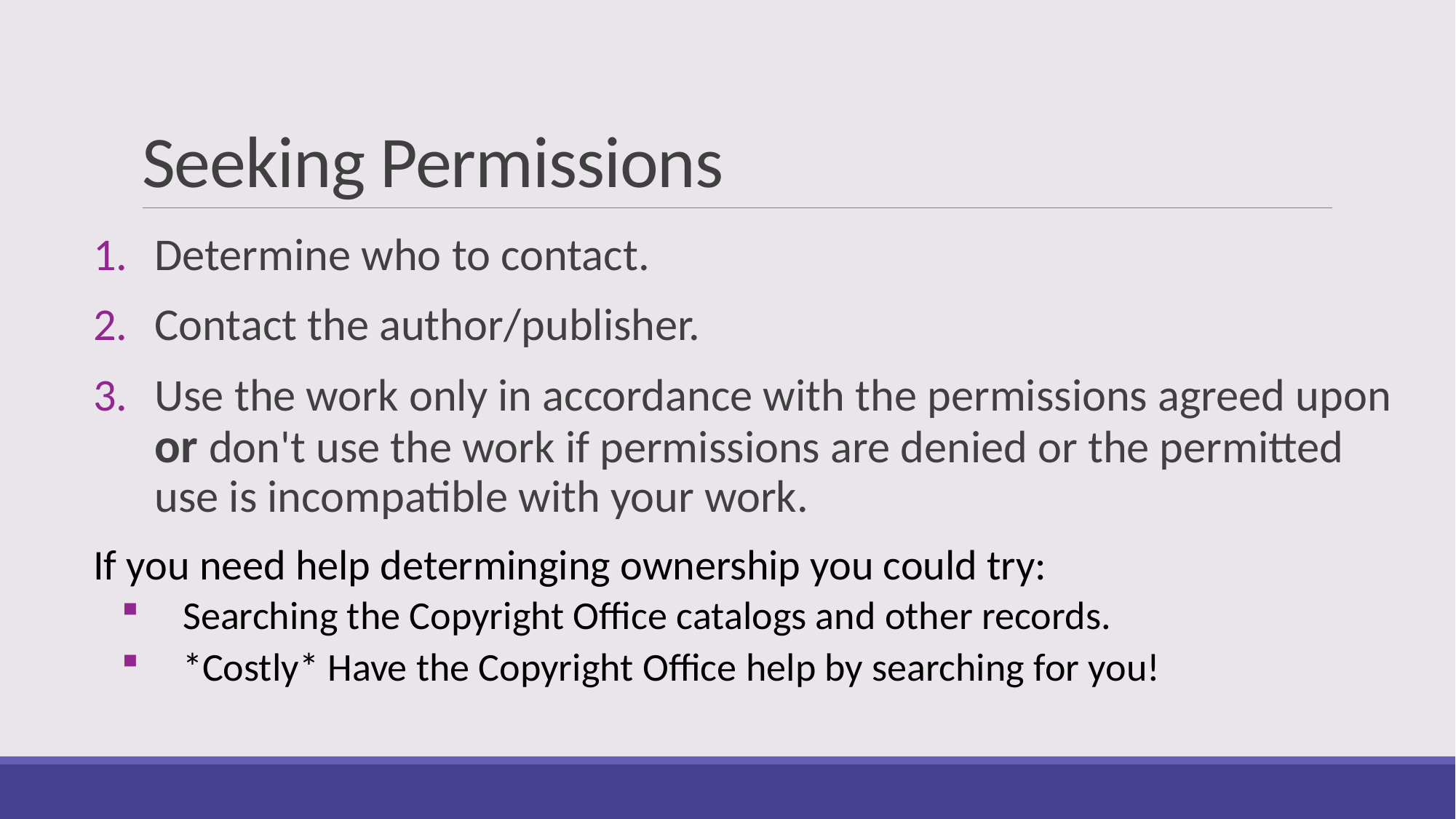

# Seeking Permissions
Determine who to contact.
Contact the author/publisher.
Use the work only in accordance with the permissions agreed upon or don't use the work if permissions are denied or the permitted use is incompatible with your work.
If you need help determinging ownership you could try:
Searching the Copyright Office catalogs and other records.
*Costly* Have the Copyright Office help by searching for you!